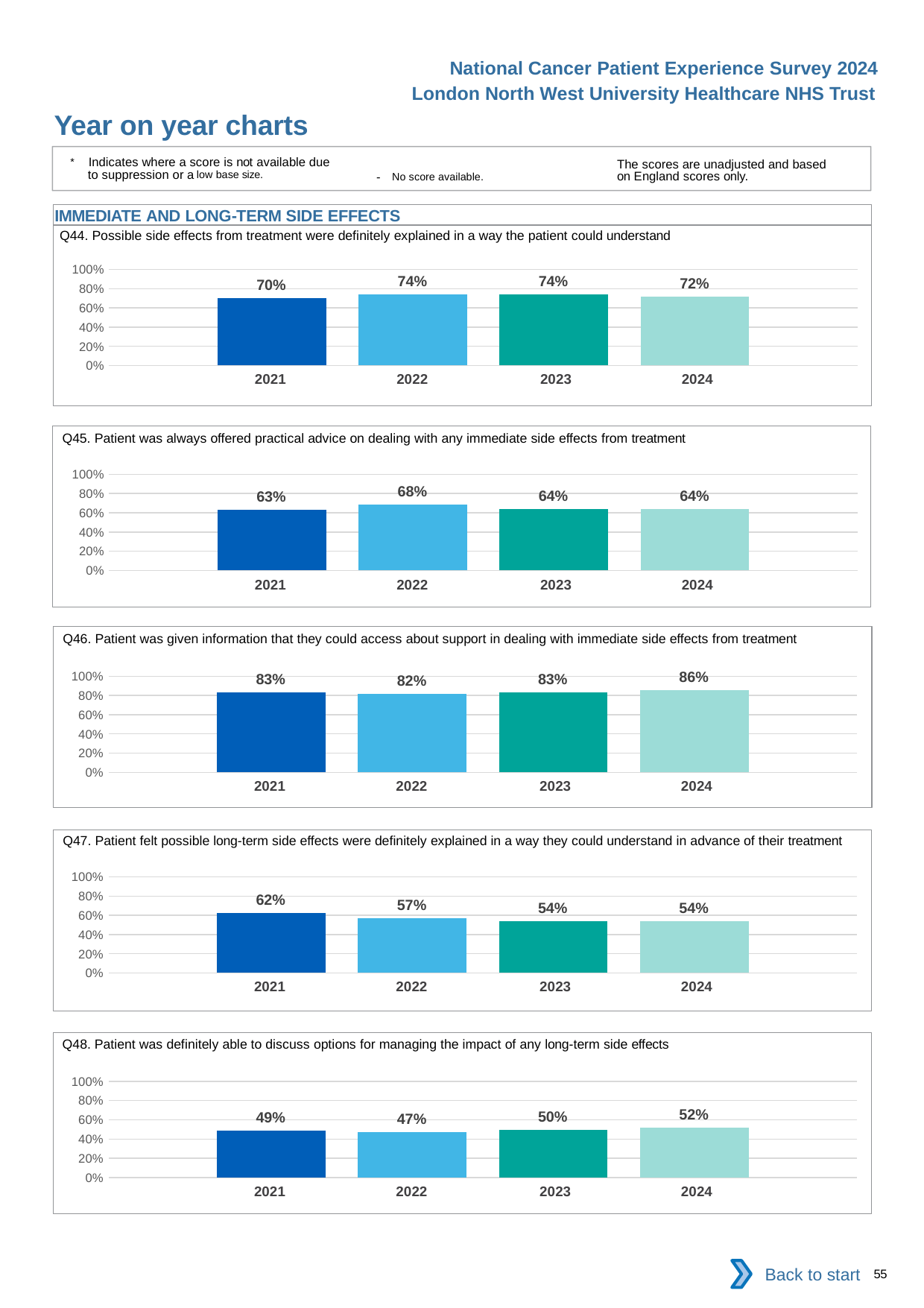

National Cancer Patient Experience Survey 2024
London North West University Healthcare NHS Trust
Year on year charts

*  Indicates where a score is not available due to suppression or a low base size.
The scores are unadjusted and based on England scores only.
- No score available.
IMMEDIATE AND LONG-TERM SIDE EFFECTS
Q44. Possible side effects from treatment were definitely explained in a way the patient could understand

### Chart

| Category | 2021 | 2022 | 2023 | 2024 |
|---|---|---|---|---|
| Category 1 | 0.700361 | 0.7368421 | 0.7411765 | 0.7159533 |
| 2021 | 2022 | 2023 | 2024 |
| --- | --- | --- | --- |
Q45. Patient was always offered practical advice on dealing with any immediate side effects from treatment

### Chart

| Category | 2021 | 2022 | 2023 | 2024 |
|---|---|---|---|---|
| Category 1 | 0.6342412 | 0.6822034 | 0.6383929 | 0.6419753 |
| 2021 | 2022 | 2023 | 2024 |
| --- | --- | --- | --- |
Q46. Patient was given information that they could access about support in dealing with immediate side effects from treatment

### Chart

| Category | 2021 | 2022 | 2023 | 2024 |
|---|---|---|---|---|
| Category 1 | 0.8284314 | 0.819209 | 0.8297872 | 0.8556701 |
| 2021 | 2022 | 2023 | 2024 |
| --- | --- | --- | --- |
Q47. Patient felt possible long-term side effects were definitely explained in a way they could understand in advance of their treatment

### Chart

| Category | 2021 | 2022 | 2023 | 2024 |
|---|---|---|---|---|
| Category 1 | 0.6212121 | 0.5726496 | 0.535865 | 0.5375 |
| 2021 | 2022 | 2023 | 2024 |
| --- | --- | --- | --- |
Q48. Patient was definitely able to discuss options for managing the impact of any long-term side effects

### Chart

| Category | 2021 | 2022 | 2023 | 2024 |
|---|---|---|---|---|
| Category 1 | 0.4891775 | 0.4731707 | 0.4951923 | 0.520362 |
| 2021 | 2022 | 2023 | 2024 |
| --- | --- | --- | --- |
Back to start

55